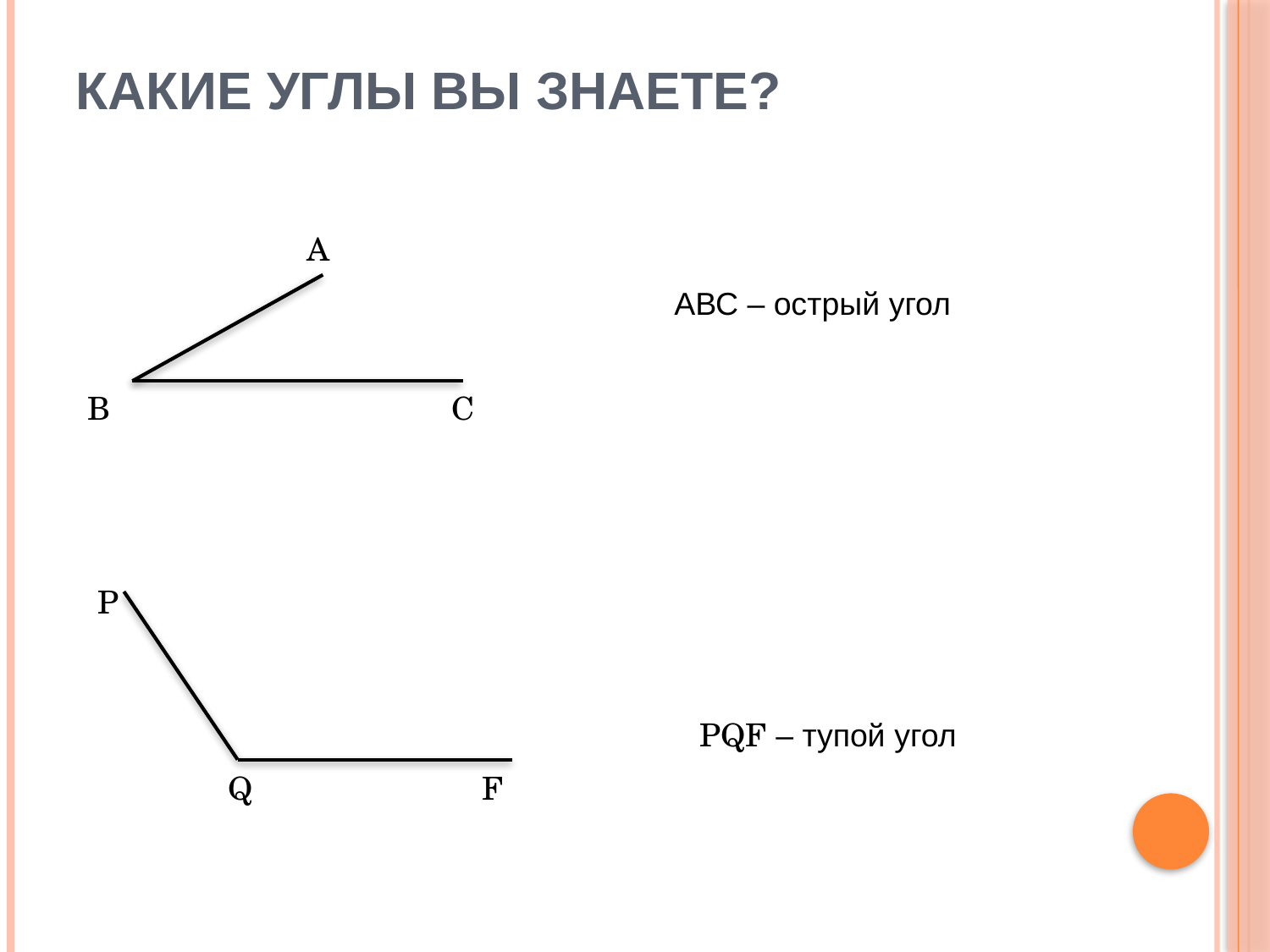

# КАКИЕ УГЛЫ ВЫ ЗНАЕТЕ?
A
B
C
АВС – острый угол
P
Q
F
PQF – тупой угол